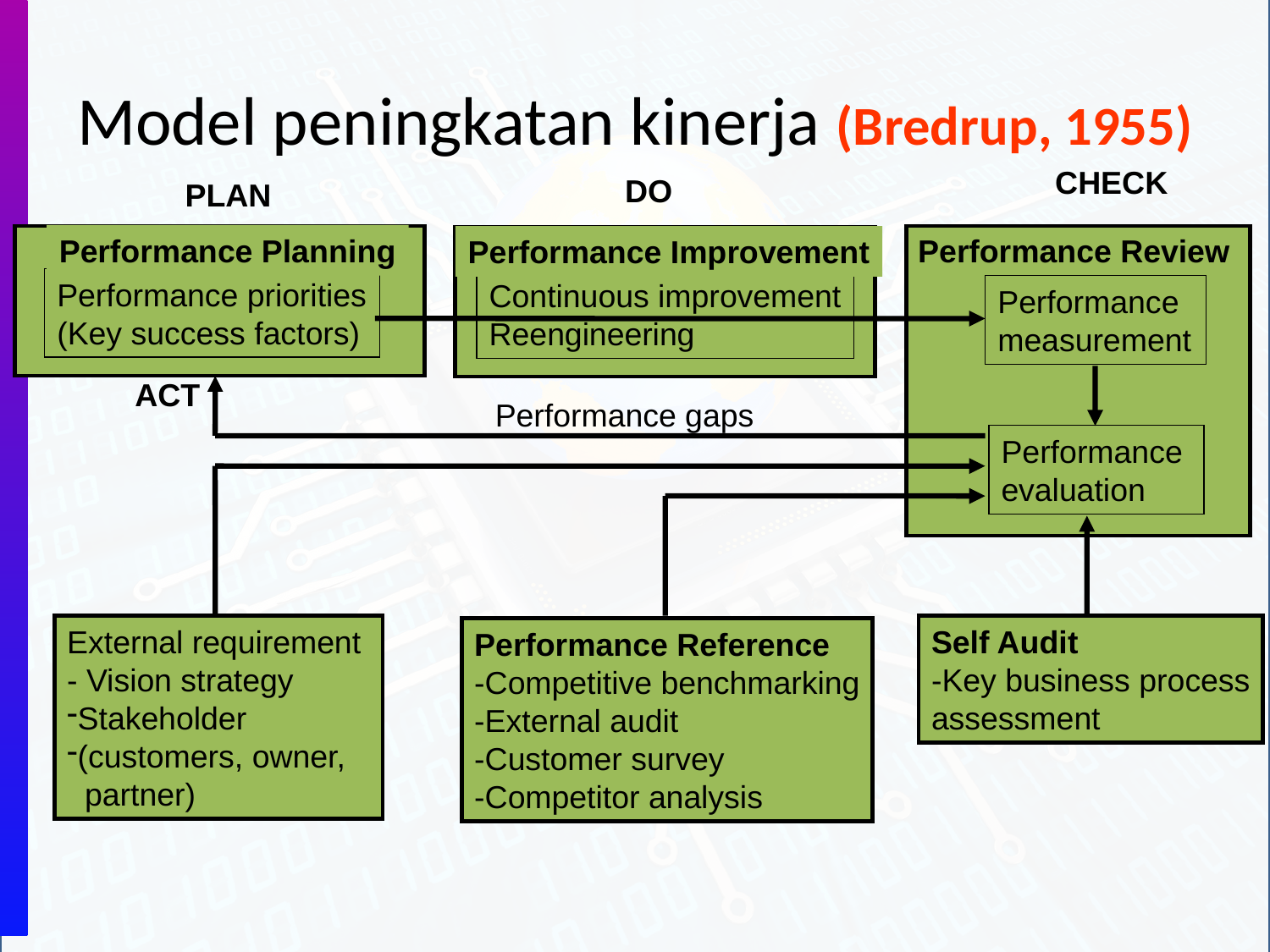

# Model peningkatan kinerja (Bredrup, 1955)
CHECK
DO
PLAN
Performance Planning

Performance priorities
(Key success factors)
Performance Review
Performance Improvement

Continuous improvement
Reengineering

Performance
measurement

ACT

Performance gaps
Performance
evaluation

External requirement
- Vision strategy
Stakeholder
(customers, owner,
  partner)
Self Audit
-Key business process
assessment
Performance Reference
-Competitive benchmarking
-External audit
-Customer survey
-Competitor analysis